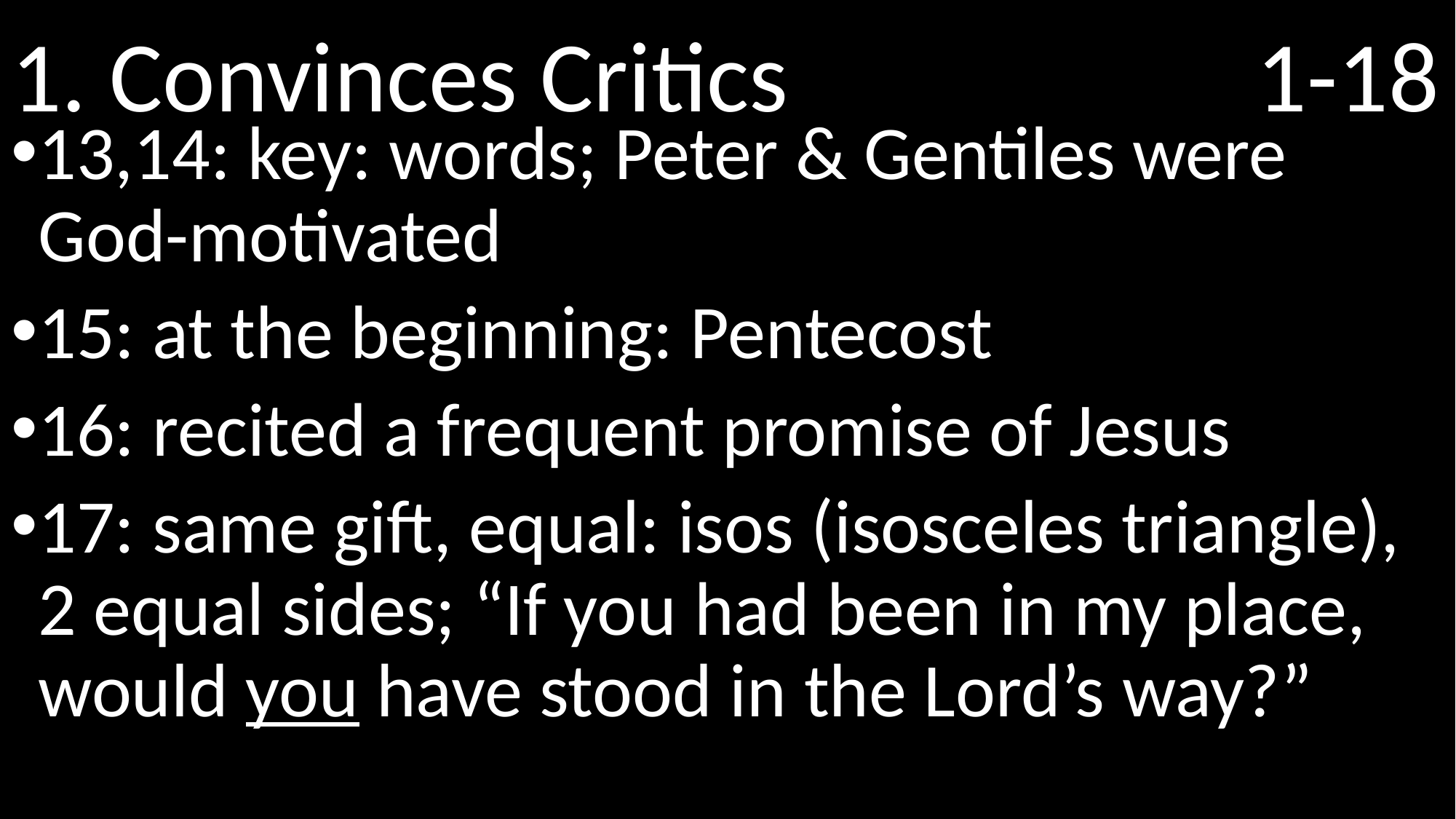

# 1. Convinces Critics				  1-18
13,14: key: words; Peter & Gentiles were God-motivated
15: at the beginning: Pentecost
16: recited a frequent promise of Jesus
17: same gift, equal: isos (isosceles triangle), 2 equal sides; “If you had been in my place, would you have stood in the Lord’s way?”